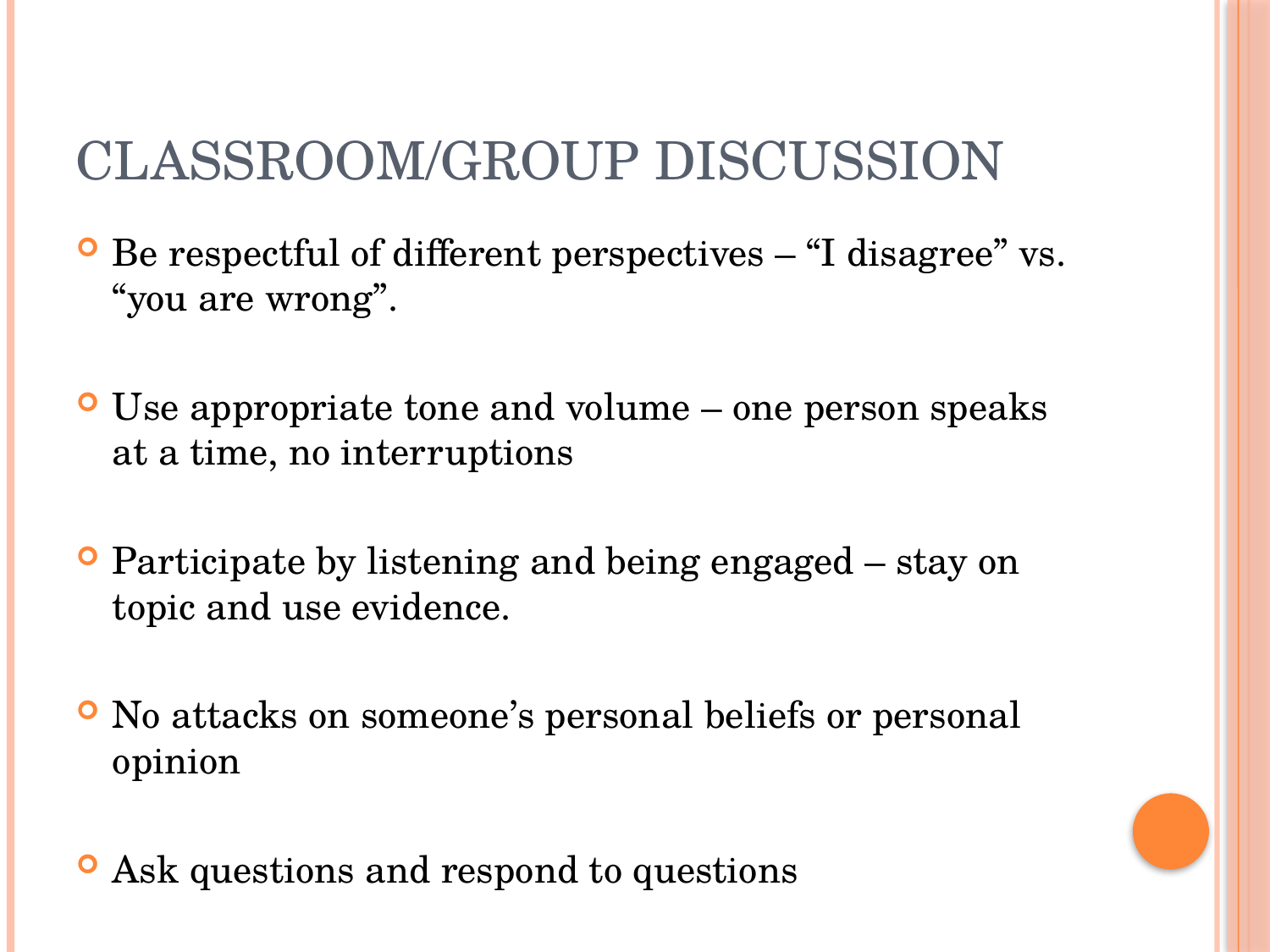

# Classroom/Group Discussion
Be respectful of different perspectives – “I disagree” vs. “you are wrong”.

Use appropriate tone and volume – one person speaks at a time, no interruptions

Participate by listening and being engaged – stay on topic and use evidence.

No attacks on someone’s personal beliefs or personal opinion

Ask questions and respond to questions